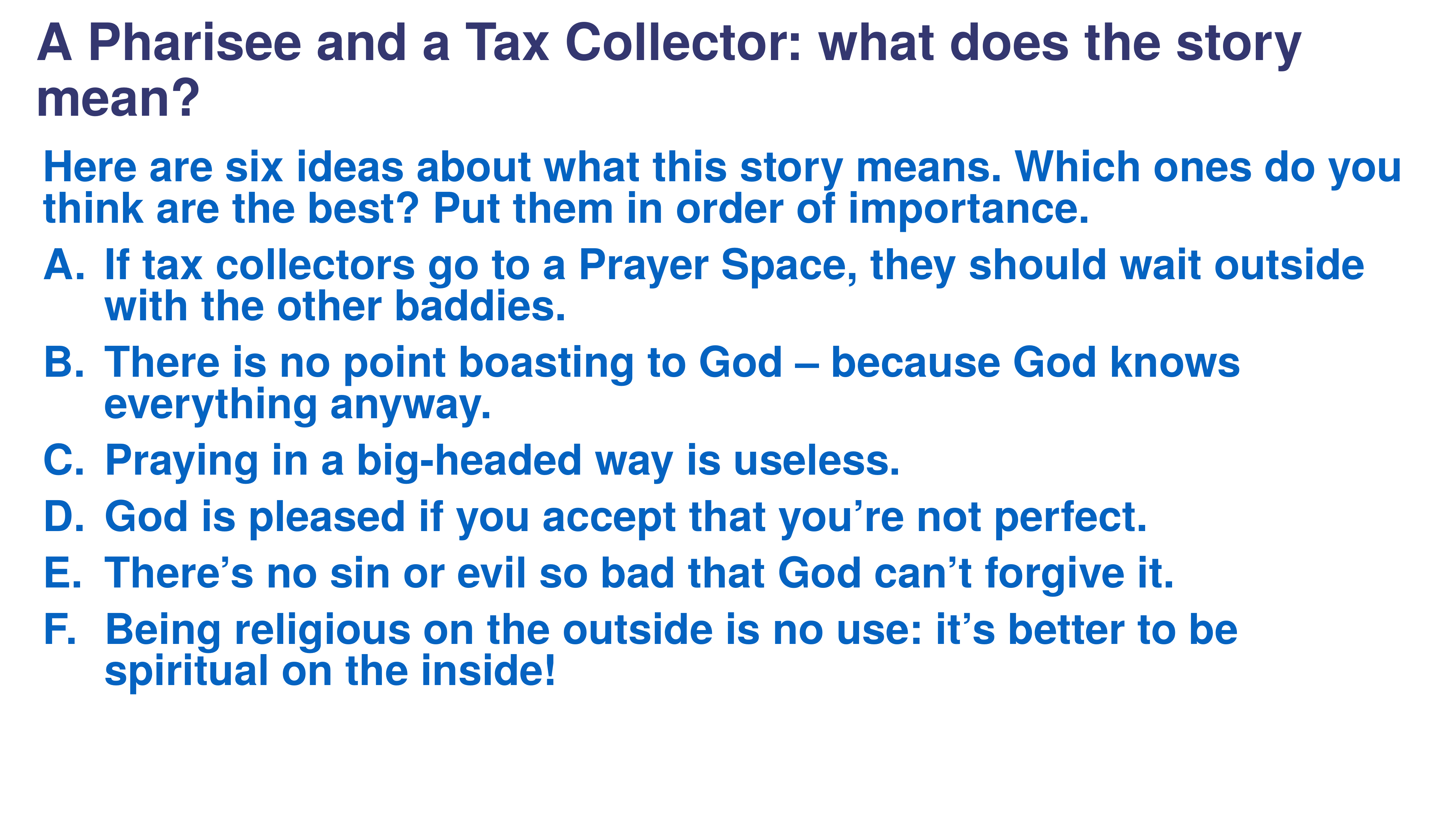

A Pharisee and a Tax Collector: what does the story mean?
Here are six ideas about what this story means. Which ones do you think are the best? Put them in order of importance.
If tax collectors go to a Prayer Space, they should wait outside with the other baddies.
There is no point boasting to God – because God knows everything anyway.
Praying in a big-headed way is useless.
God is pleased if you accept that you’re not perfect.
There’s no sin or evil so bad that God can’t forgive it.
Being religious on the outside is no use: it’s better to be spiritual on the inside!